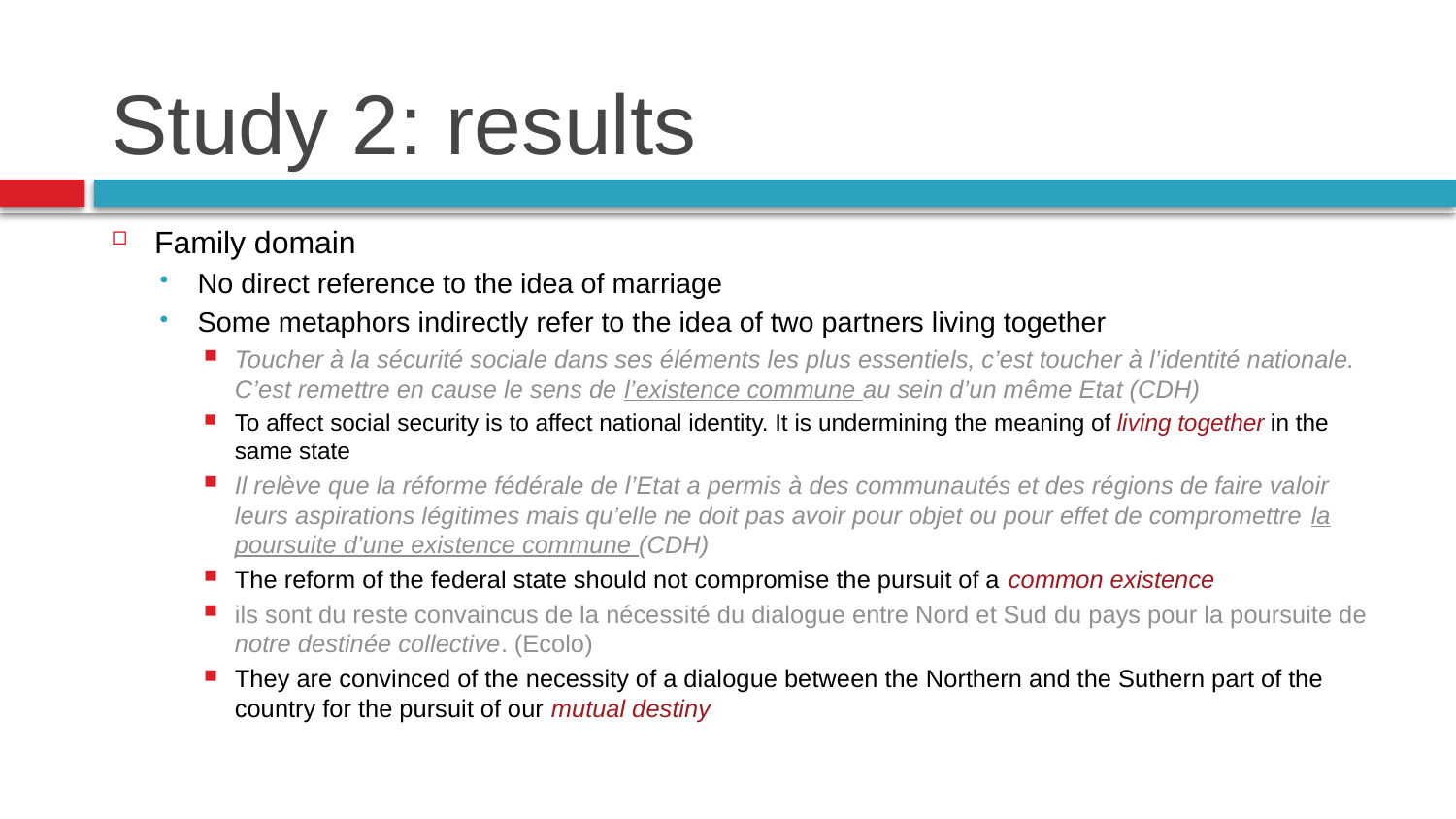

# Study 2: results
Family domain
No direct reference to the idea of marriage
Some metaphors indirectly refer to the idea of two partners living together
Toucher à la sécurité sociale dans ses éléments les plus essentiels, c’est toucher à l’identité nationale. C’est remettre en cause le sens de l’existence commune au sein d’un même Etat (CDH)
To affect social security is to affect national identity. It is undermining the meaning of living together in the same state
Il relève que la réforme fédérale de l’Etat a permis à des communautés et des régions de faire valoir leurs aspirations légitimes mais qu’elle ne doit pas avoir pour objet ou pour effet de compromettre la poursuite d’une existence commune (CDH)
The reform of the federal state should not compromise the pursuit of a common existence
ils sont du reste convaincus de la nécessité du dialogue entre Nord et Sud du pays pour la poursuite de notre destinée collective. (Ecolo)
They are convinced of the necessity of a dialogue between the Northern and the Suthern part of the country for the pursuit of our mutual destiny